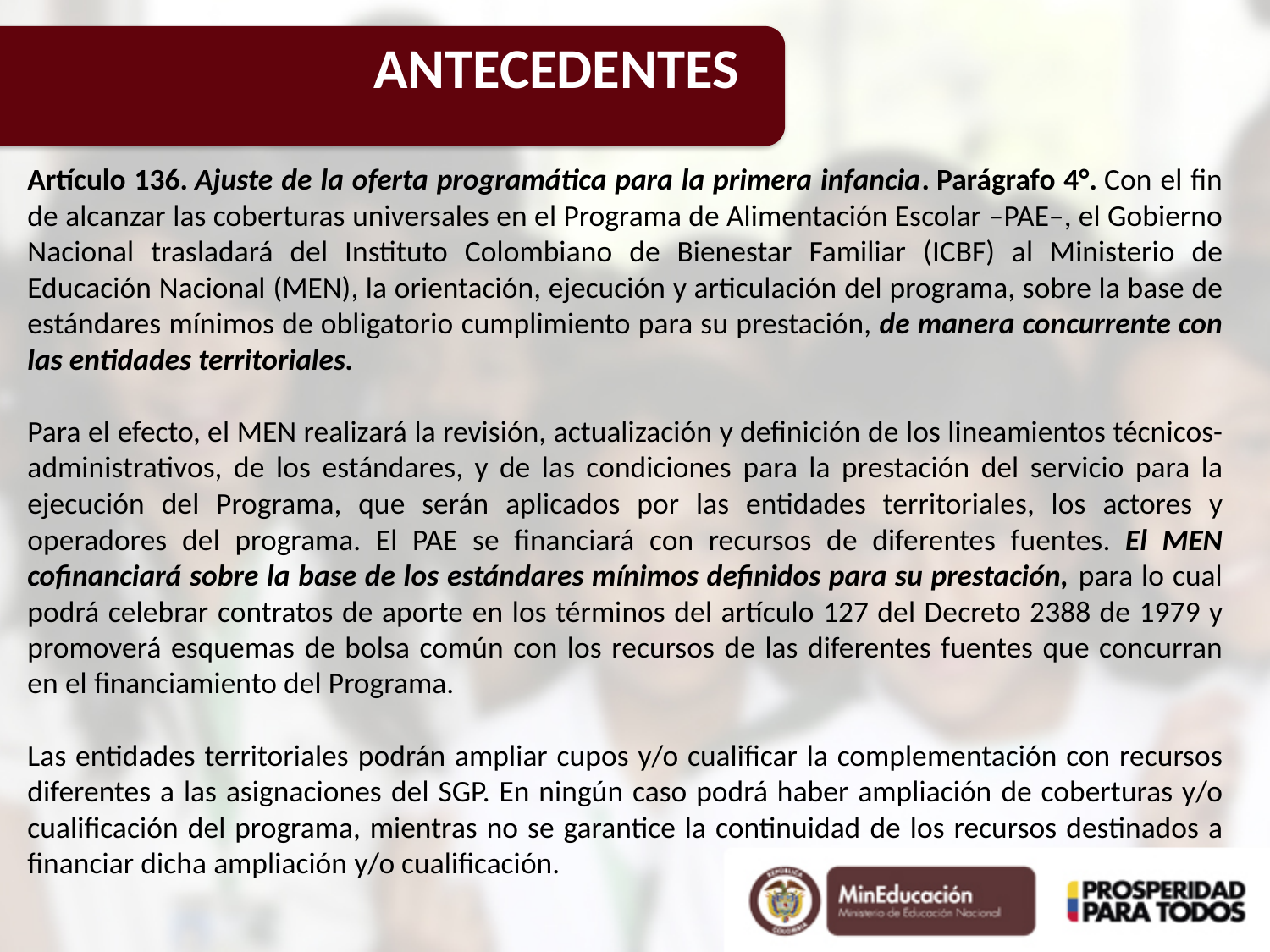

ANTECEDENTES

Artículo 136. Ajuste de la oferta programática para la primera infancia. Parágrafo 4°. Con el fin de alcanzar las coberturas universales en el Programa de Alimentación Escolar –PAE–, el Gobierno Nacional trasladará del Instituto Colombiano de Bienestar Familiar (ICBF) al Ministerio de Educación Nacional (MEN), la orientación, ejecución y articulación del programa, sobre la base de estándares mínimos de obligatorio cumplimiento para su prestación, de manera concurrente con las entidades territoriales.

Para el efecto, el MEN realizará la revisión, actualización y definición de los lineamientos técnicos-administrativos, de los estándares, y de las condiciones para la prestación del servicio para la ejecución del Programa, que serán aplicados por las entidades territoriales, los actores y operadores del programa. El PAE se financiará con recursos de diferentes fuentes. El MEN cofinanciará sobre la base de los estándares mínimos definidos para su prestación, para lo cual podrá celebrar contratos de aporte en los términos del artículo 127 del Decreto 2388 de 1979 y promoverá esquemas de bolsa común con los recursos de las diferentes fuentes que concurran en el financiamiento del Programa.

Las entidades territoriales podrán ampliar cupos y/o cualificar la complementación con recursos diferentes a las asignaciones del SGP. En ningún caso podrá haber ampliación de coberturas y/o cualificación del programa, mientras no se garantice la continuidad de los recursos destinados a financiar dicha ampliación y/o cualificación.